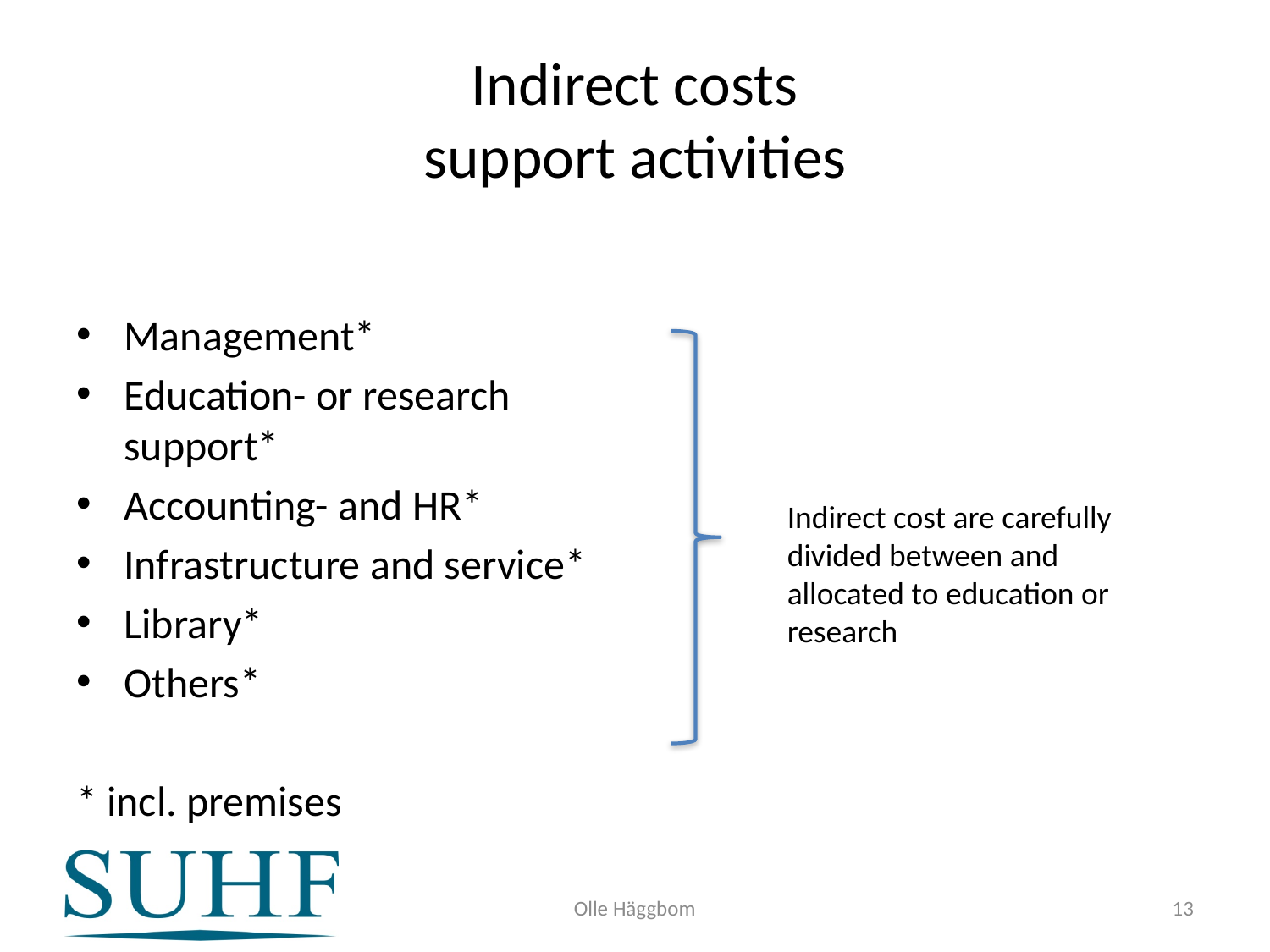

# Indirect costs support activities

Management*
Education- or research support*
Accounting- and HR*
Infrastructure and service*
Library*
Others*

* incl. premises

Indirect cost are carefully divided between and allocated to education or research
Olle Häggbom
13